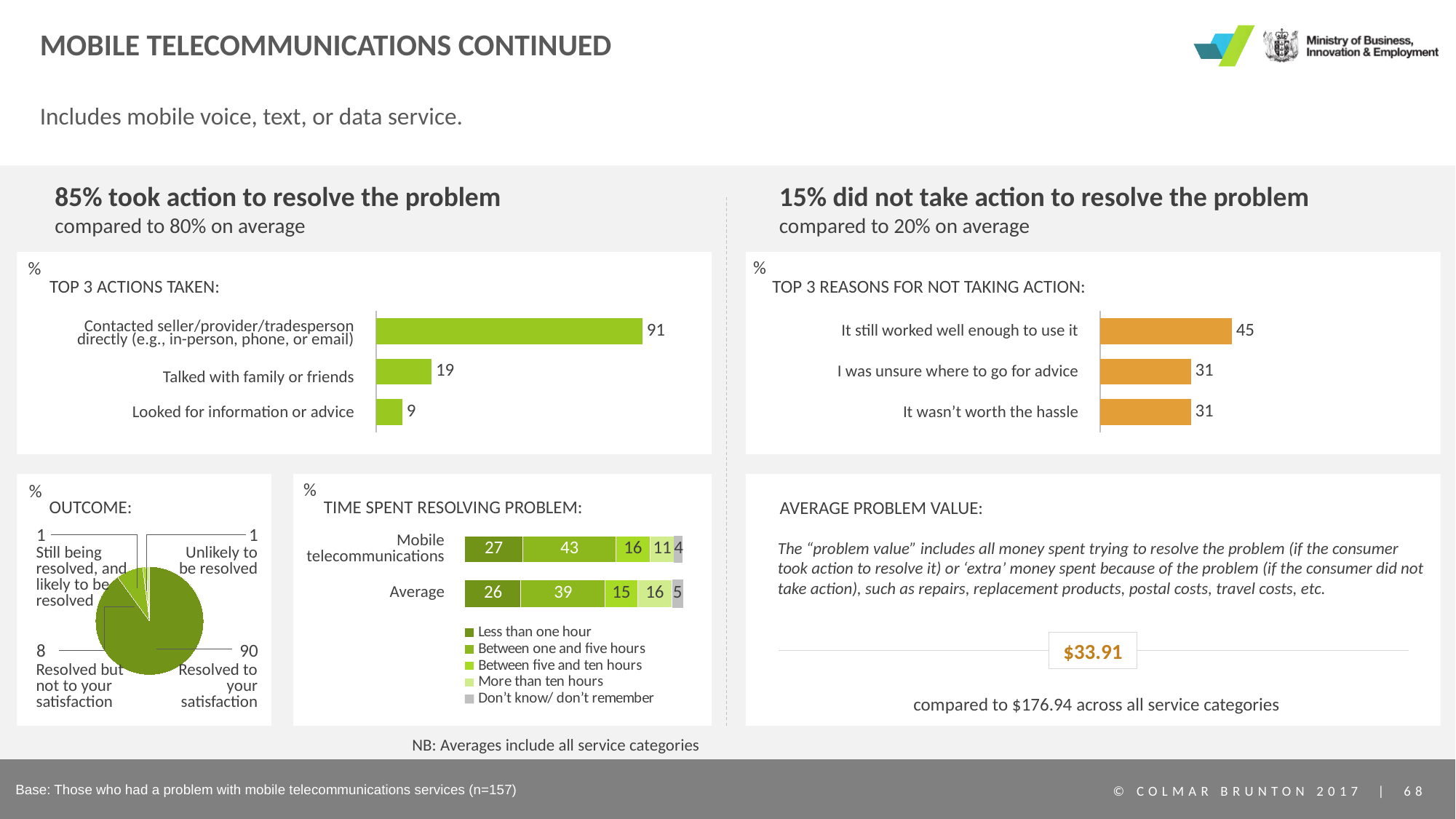

# Mobile telecommunications continued
Includes mobile voice, text, or data service.

85% took action to resolve the problem
compared to 80% on average
15% did not take action to resolve the problem
compared to 20% on average
%
%

TOP 3 ACTIONS TAKEN:
TOP 3 REASONS FOR NOT TAKING ACTION:

### Chart

| Category | Series 1 |
|---|---|
| Category 1 | 91.0 |
| Category 2 | 19.0 |
| Category 3 | 9.0 |

### Chart

| Category | Series 1 |
|---|---|
| Category 1 | 45.0 |
| Category 2 | 31.0 |
| Category 3 | 31.0 |
| Contacted seller/provider/tradesperson directly (e.g., in-person, phone, or email) |
| --- |
| Talked with family or friends |
| Looked for information or advice |
| It still worked well enough to use it |
| --- |
| I was unsure where to go for advice |
| It wasn’t worth the hassle |

%
%

OUTCOME:
TIME SPENT RESOLVING PROBLEM:
AVERAGE PROBLEM VALUE:

### Chart

| Category | Less than one hour | Between one and five hours | Between five and ten hours | More than ten hours | Don’t know/ don’t remember |
|---|---|---|---|---|---|
|  | 27.0 | 43.0 | 16.0 | 11.0 | 4.0 |
1
1
Mobile telecommunications
The “problem value” includes all money spent trying to resolve the problem (if the consumer took action to resolve it) or ‘extra’ money spent because of the problem (if the consumer did not take action), such as repairs, replacement products, postal costs, travel costs, etc.
Still being resolved, and likely to be resolved
Unlikely to be resolved

### Chart

| Category | Less than one hour | Between one and five hours | Between five and ten hours | More than ten hours | Don’t know/ don’t remember |
|---|---|---|---|---|---|
|  | 26.0 | 39.0 | 15.0 | 16.0 | 5.0 |

### Chart

| Category | Sales |
|---|---|
| 0 | 90.0 |
| 1 | 8.0 |
| 2 | 1.0 |
| 3 | 1.0 |
Average
$33.91
8
90
Resolved but not to your satisfaction
Resolved to your satisfaction
compared to $176.94 across all service categories
NB: Averages include all service categories
Base: Those who had a problem with mobile telecommunications services (n=157)